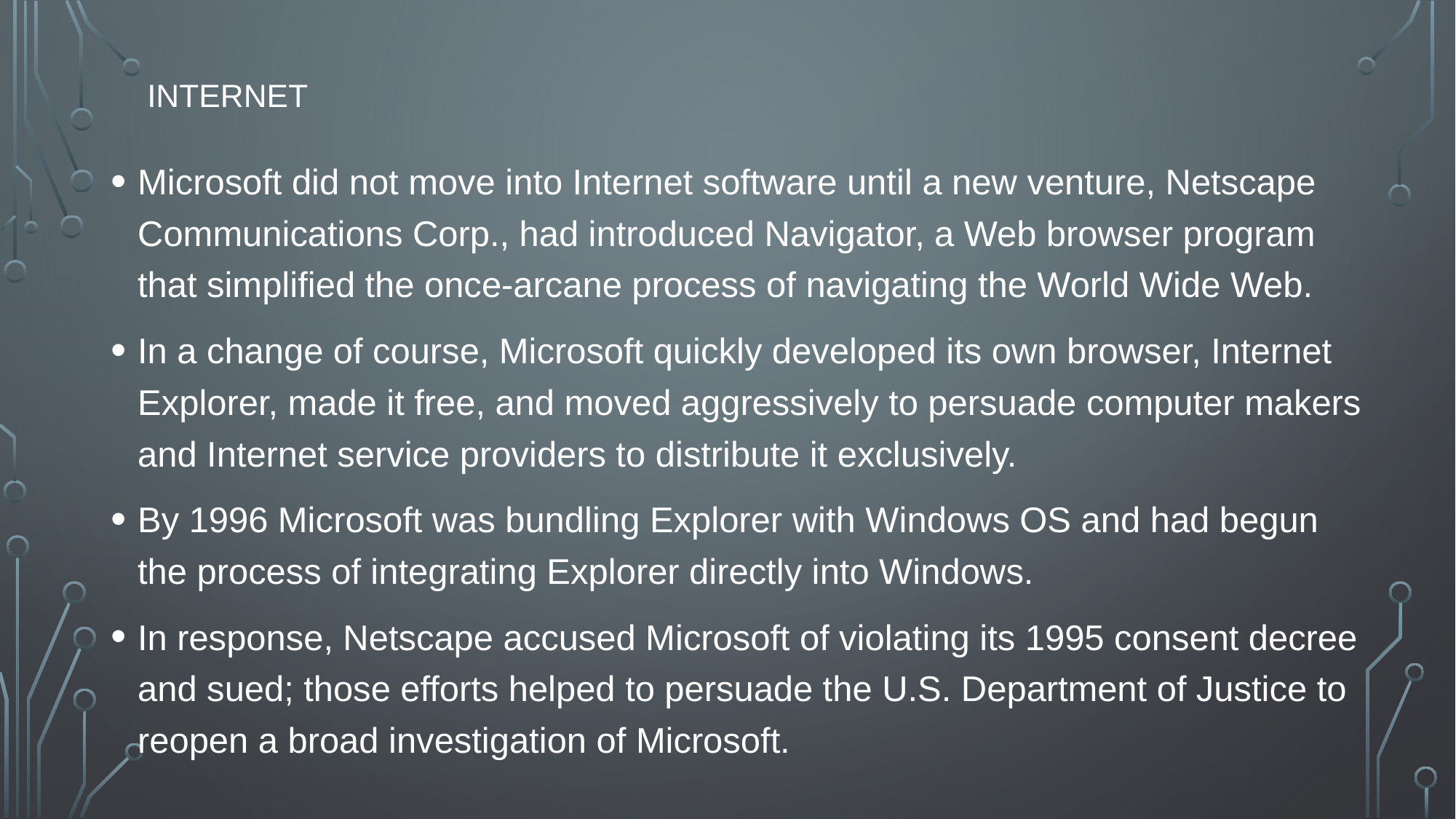

# Internet
Microsoft did not move into Internet software until a new venture, Netscape Communications Corp., had introduced Navigator, a Web browser program that simplified the once-arcane process of navigating the World Wide Web.
In a change of course, Microsoft quickly developed its own browser, Internet Explorer, made it free, and moved aggressively to persuade computer makers and Internet service providers to distribute it exclusively.
By 1996 Microsoft was bundling Explorer with Windows OS and had begun the process of integrating Explorer directly into Windows.
In response, Netscape accused Microsoft of violating its 1995 consent decree and sued; those efforts helped to persuade the U.S. Department of Justice to reopen a broad investigation of Microsoft.